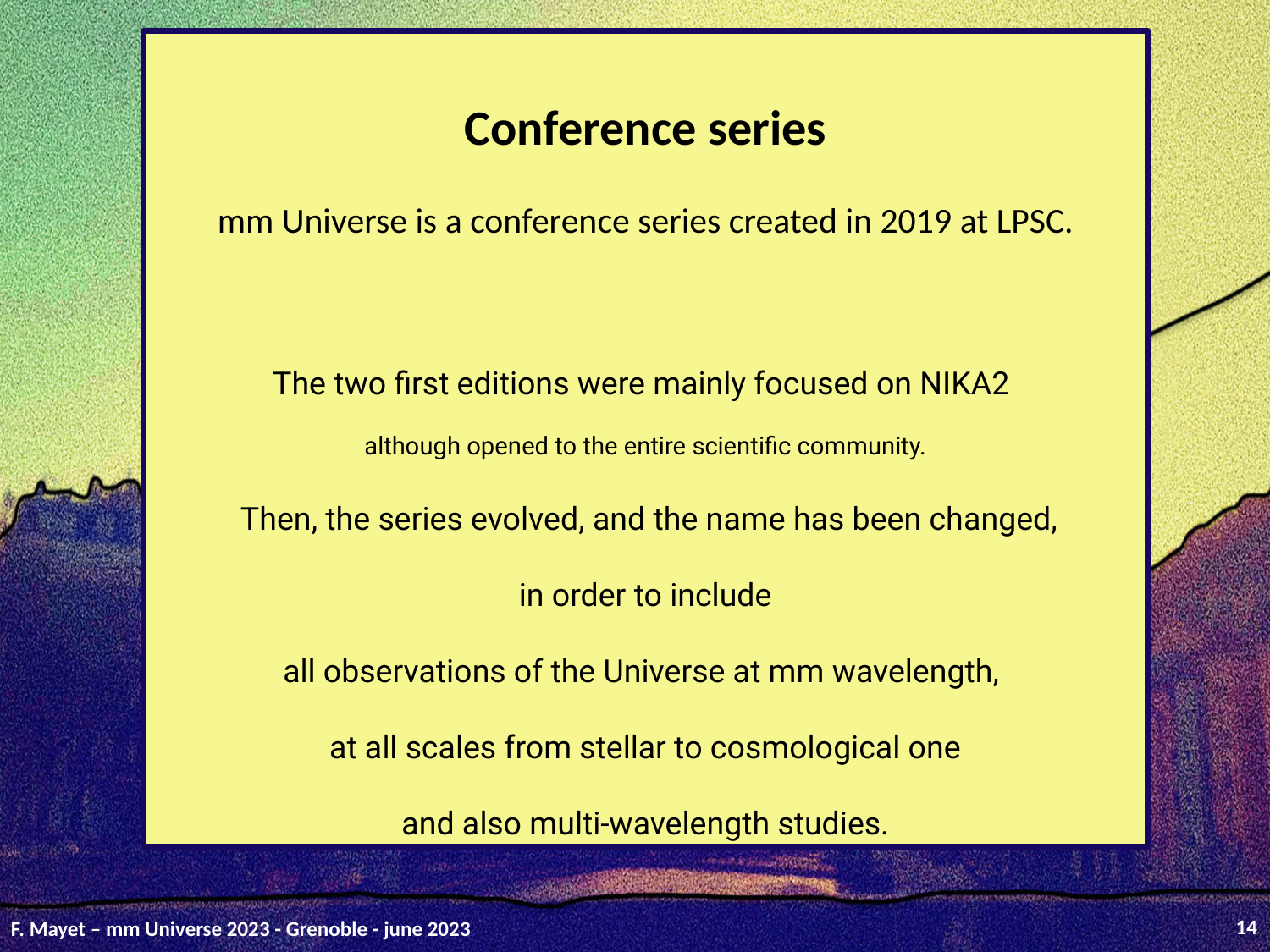

Conference series
mm Universe is a conference series created in 2019 at LPSC.

The two first editions were mainly focused on NIKA2
although opened to the entire scientific community.
 Then, the series evolved, and the name has been changed,
 in order to include
all observations of the Universe at mm wavelength,
at all scales from stellar to cosmological one
and also multi-wavelength studies.
14
F. Mayet – mm Universe 2023 - Grenoble - june 2023